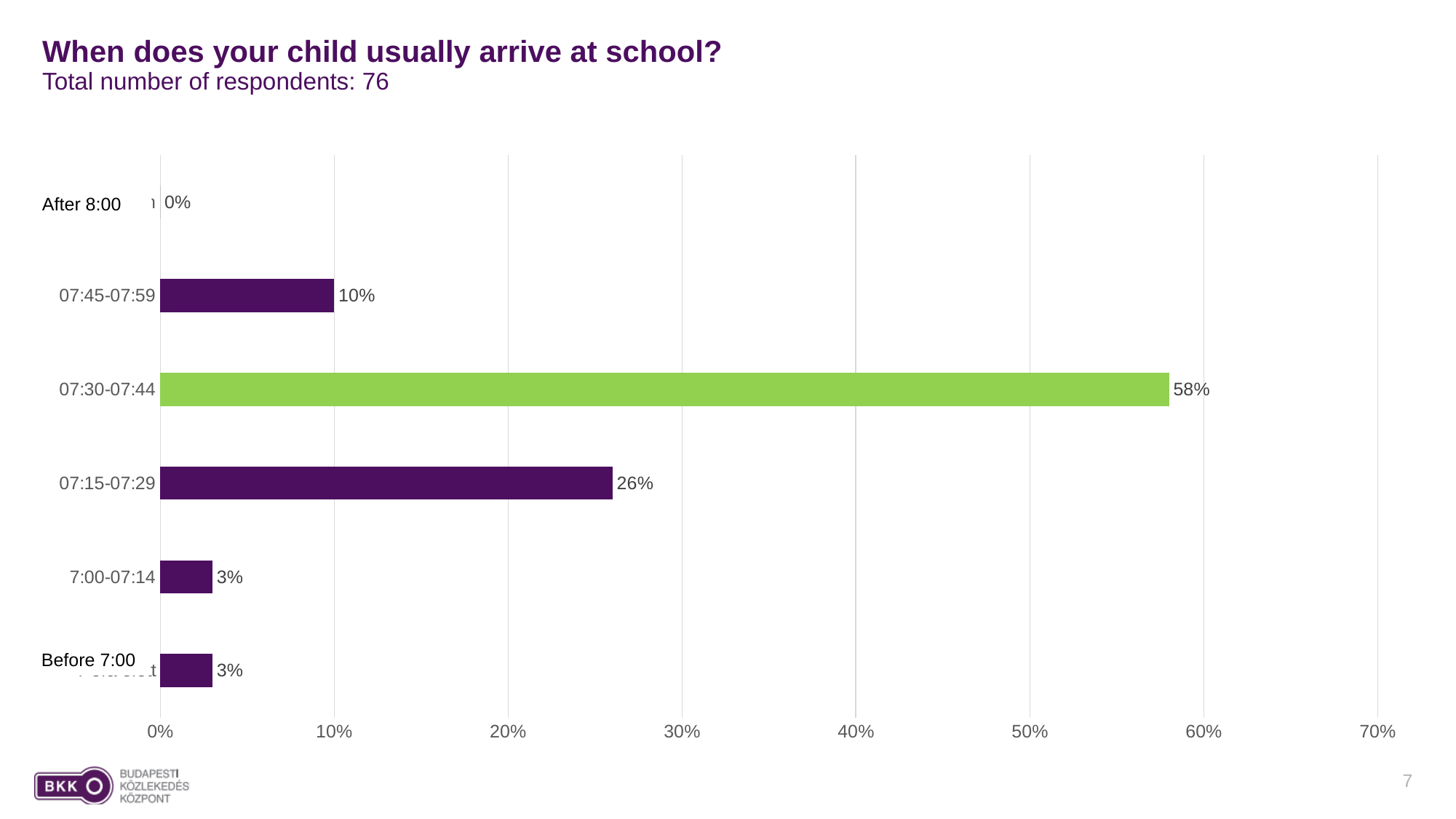

# When does your child usually arrive at school? Total number of respondents: 76

### Chart

| Category | Oszlop1 |
|---|---|
| 7 óra előtt | 0.03 |
| 7:00-07:14 | 0.03 |
| 07:15-07:29 | 0.26 |
| 07:30-07:44 | 0.58 |
| 07:45-07:59 | 0.1 |
| 08:00 után | 0.0 |
After 8:00
Before 7:00
7